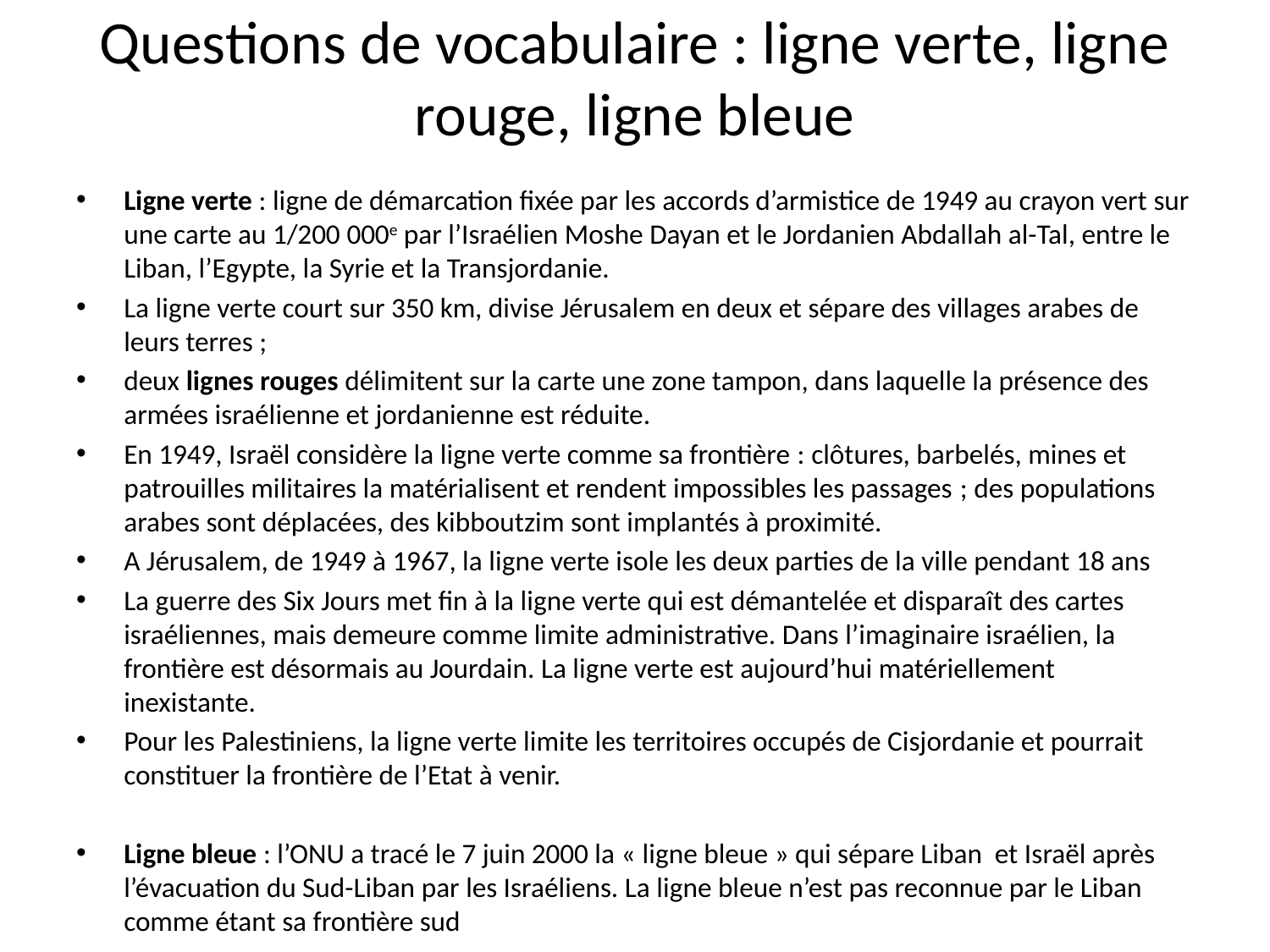

# Questions de vocabulaire : ligne verte, ligne rouge, ligne bleue
Ligne verte : ligne de démarcation fixée par les accords d’armistice de 1949 au crayon vert sur une carte au 1/200 000e par l’Israélien Moshe Dayan et le Jordanien Abdallah al-Tal, entre le Liban, l’Egypte, la Syrie et la Transjordanie.
La ligne verte court sur 350 km, divise Jérusalem en deux et sépare des villages arabes de leurs terres ;
deux lignes rouges délimitent sur la carte une zone tampon, dans laquelle la présence des armées israélienne et jordanienne est réduite.
En 1949, Israël considère la ligne verte comme sa frontière : clôtures, barbelés, mines et patrouilles militaires la matérialisent et rendent impossibles les passages ; des populations arabes sont déplacées, des kibboutzim sont implantés à proximité.
A Jérusalem, de 1949 à 1967, la ligne verte isole les deux parties de la ville pendant 18 ans
La guerre des Six Jours met fin à la ligne verte qui est démantelée et disparaît des cartes israéliennes, mais demeure comme limite administrative. Dans l’imaginaire israélien, la frontière est désormais au Jourdain. La ligne verte est aujourd’hui matériellement inexistante.
Pour les Palestiniens, la ligne verte limite les territoires occupés de Cisjordanie et pourrait constituer la frontière de l’Etat à venir.

Ligne bleue : l’ONU a tracé le 7 juin 2000 la « ligne bleue » qui sépare Liban  et Israël après l’évacuation du Sud-Liban par les Israéliens. La ligne bleue n’est pas reconnue par le Liban comme étant sa frontière sud